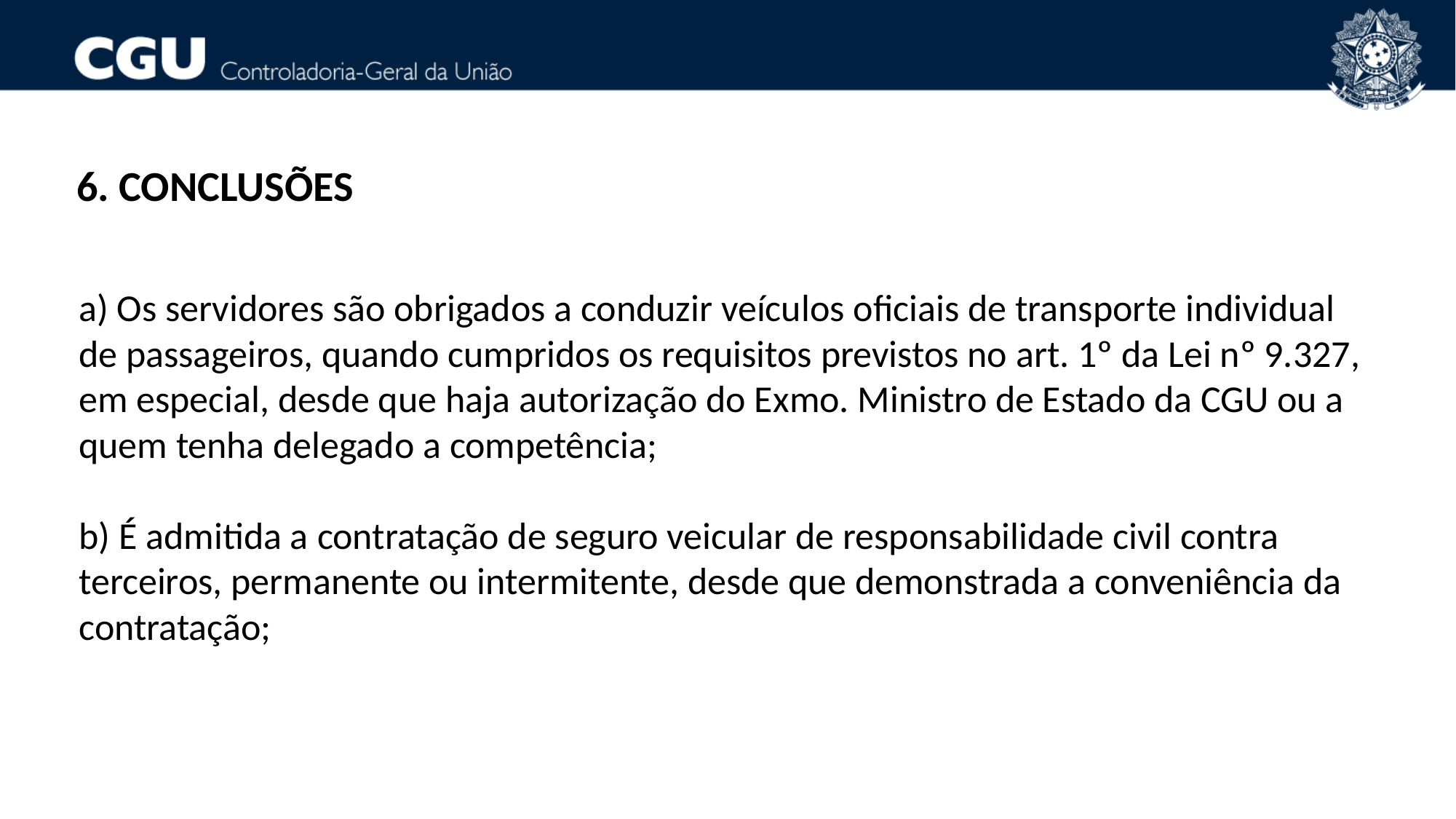

6. CONCLUSÕES

a) Os servidores são obrigados a conduzir veículos oficiais de transporte individual de passageiros, quando cumpridos os requisitos previstos no art. 1º da Lei nº 9.327, em especial, desde que haja autorização do Exmo. Ministro de Estado da CGU ou a quem tenha delegado a competência;

b) É admitida a contratação de seguro veicular de responsabilidade civil contra terceiros, permanente ou intermitente, desde que demonstrada a conveniência da contratação;